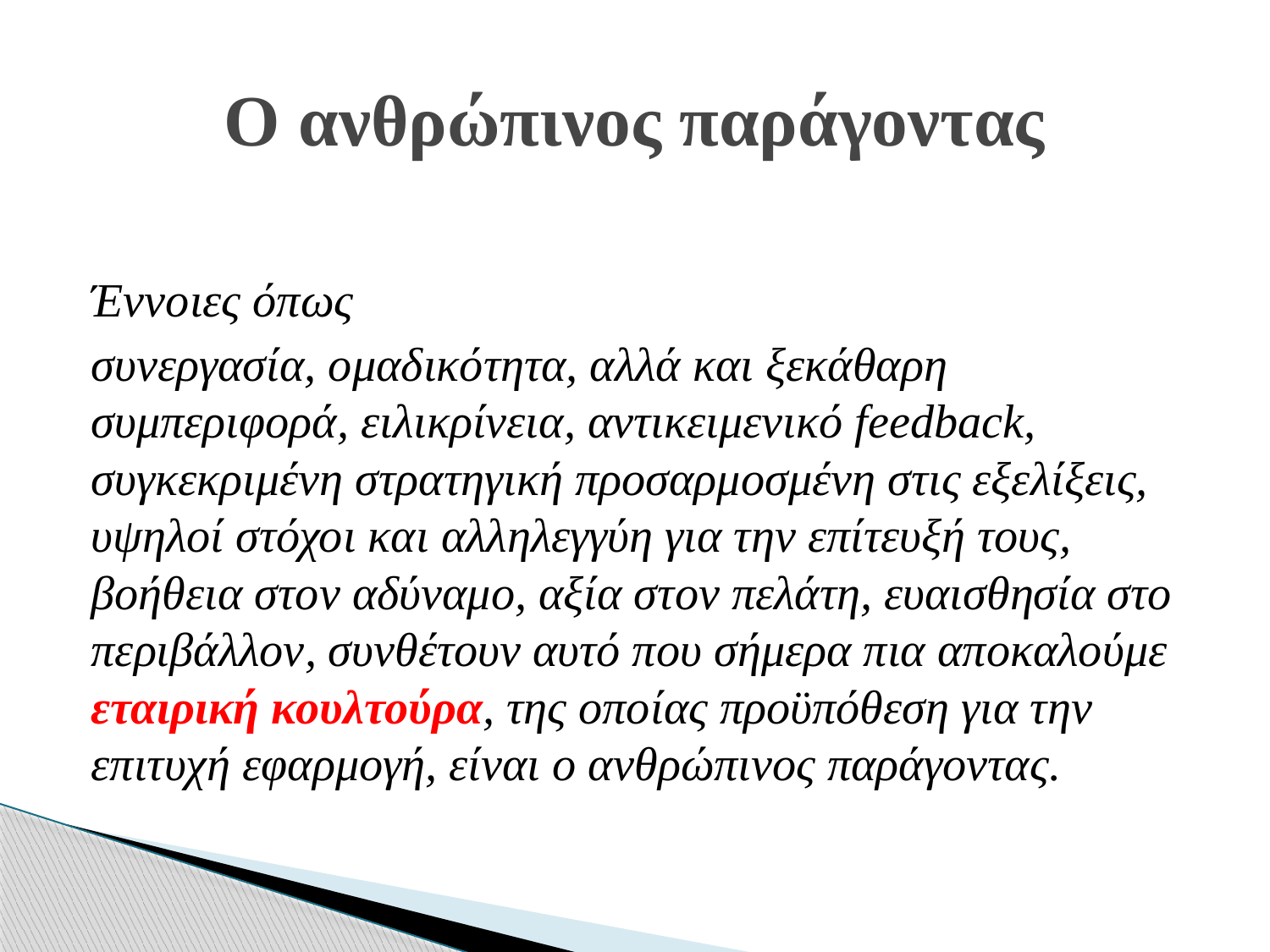

# Ο ανθρώπινος παράγοντας
Έννοιες όπως
συνεργασία, ομαδικότητα, αλλά και ξεκάθαρη συμπεριφορά, ειλικρίνεια, αντικειμενικό feedback, συγκεκριμένη στρατηγική προσαρμοσμένη στις εξελίξεις, υψηλοί στόχοι και αλληλεγγύη για την επίτευξή τους, βοήθεια στον αδύναμο, αξία στον πελάτη, ευαισθησία στο περιβάλλον, συνθέτουν αυτό που σήμερα πια αποκαλούμε εταιρική κουλτούρα, της οποίας προϋπόθεση για την επιτυχή εφαρμογή, είναι ο ανθρώπινος παράγοντας.